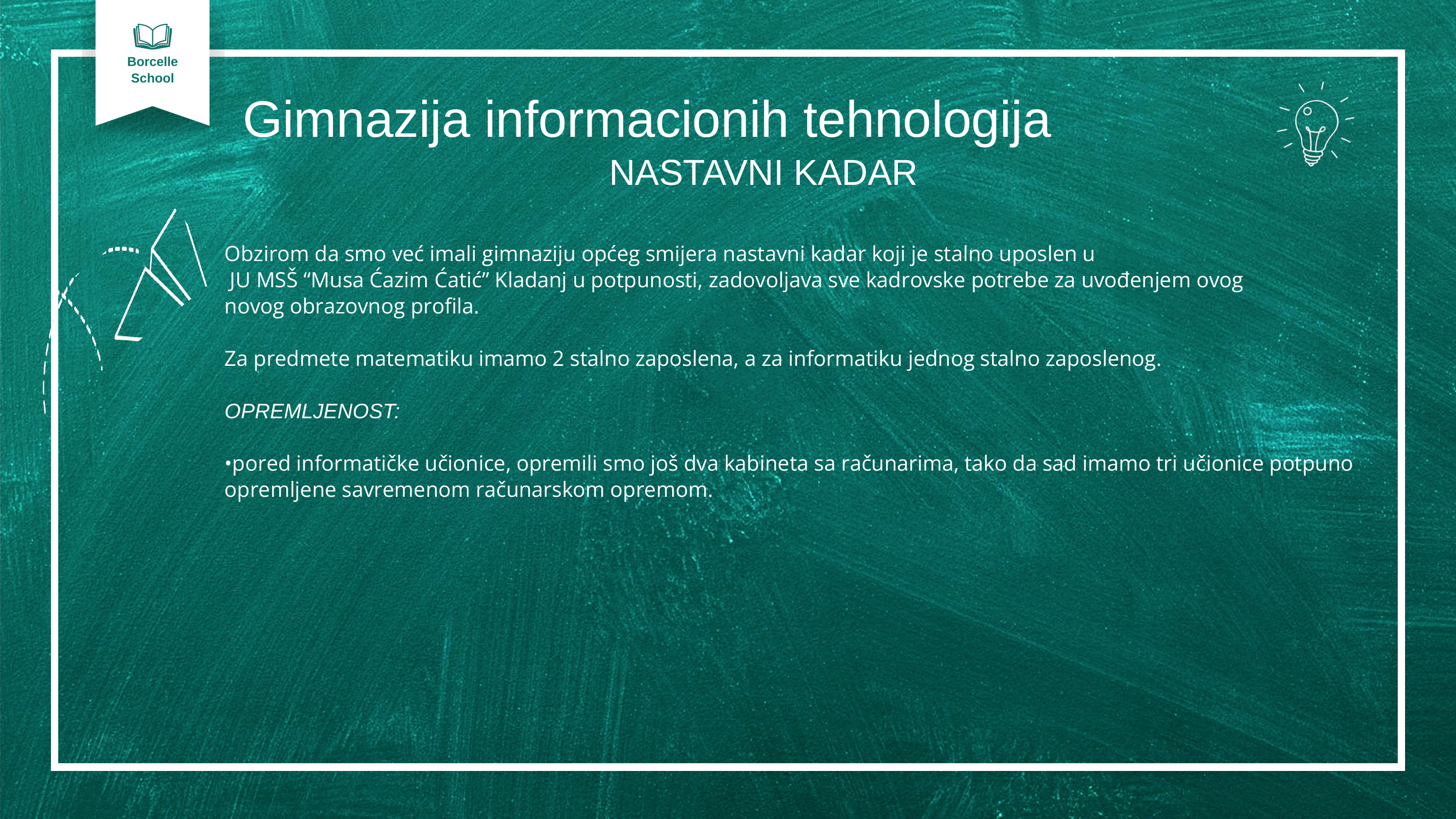

Borcelle
School

Gimnazija informacionih tehnologija
NASTAVNI KADAR

Obzirom da smo već imali gimnaziju općeg smijera nastavni kadar koji je stalno uposlen u
 JU MSŠ “Musa Ćazim Ćatić” Kladanj u potpunosti, zadovoljava sve kadrovske potrebe za uvođenjem ovog
novog obrazovnog profila.

Za predmete matematiku imamo 2 stalno zaposlena, a za informatiku jednog stalno zaposlenog.

OPREMLJENOST:

•pored informatičke učionice, opremili smo još dva kabineta sa računarima, tako da sad imamo tri učionice potpuno opremljene savremenom računarskom opremom.